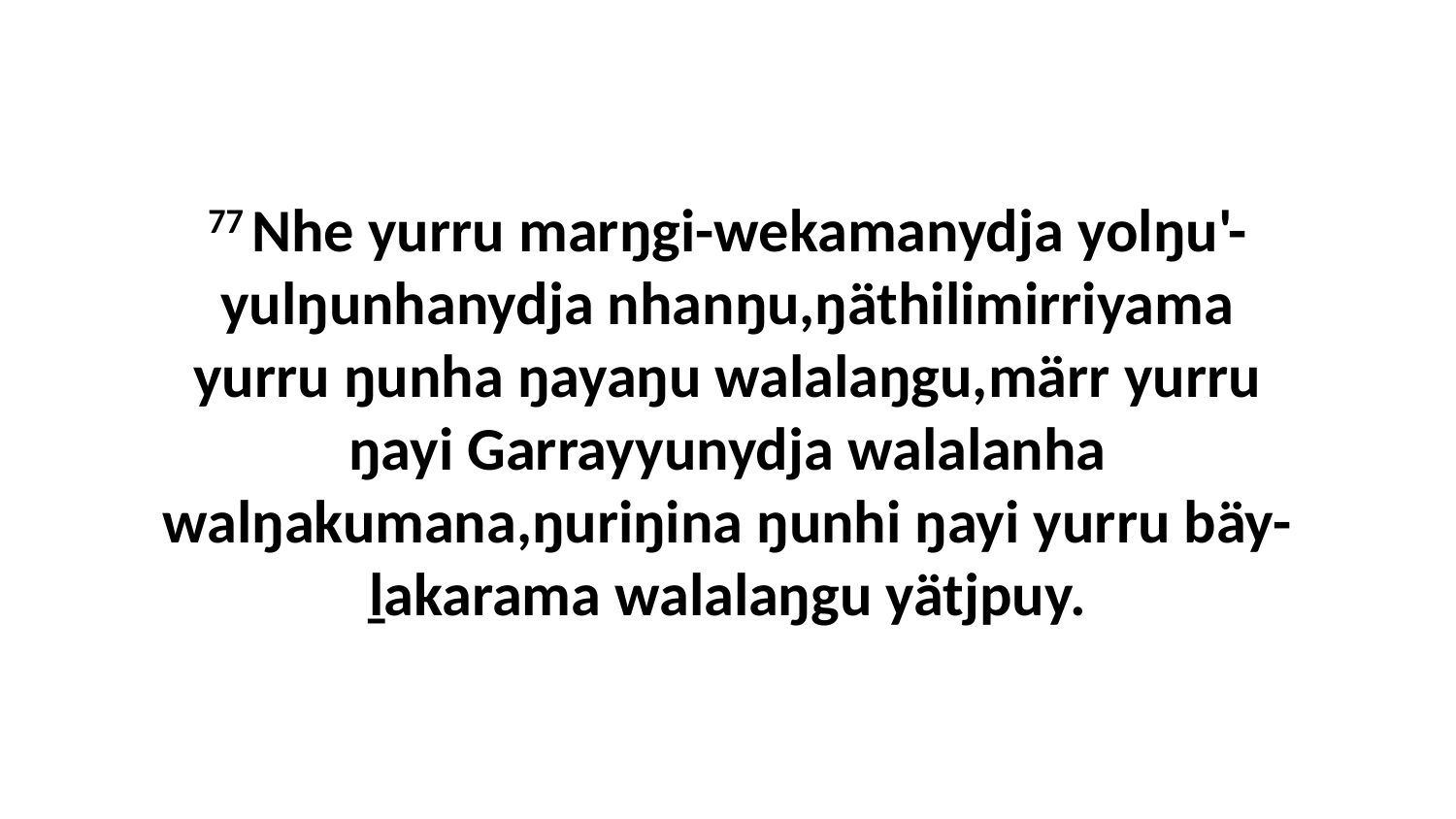

77 Nhe yurru marŋgi-wekamanydja yolŋu'-yulŋunhanydja nhanŋu,ŋäthilimirriyama yurru ŋunha ŋayaŋu walalaŋgu,märr yurru ŋayi Garrayyunydja walalanha walŋakumana,ŋuriŋina ŋunhi ŋayi yurru bäy-ḻakarama walalaŋgu yätjpuy.